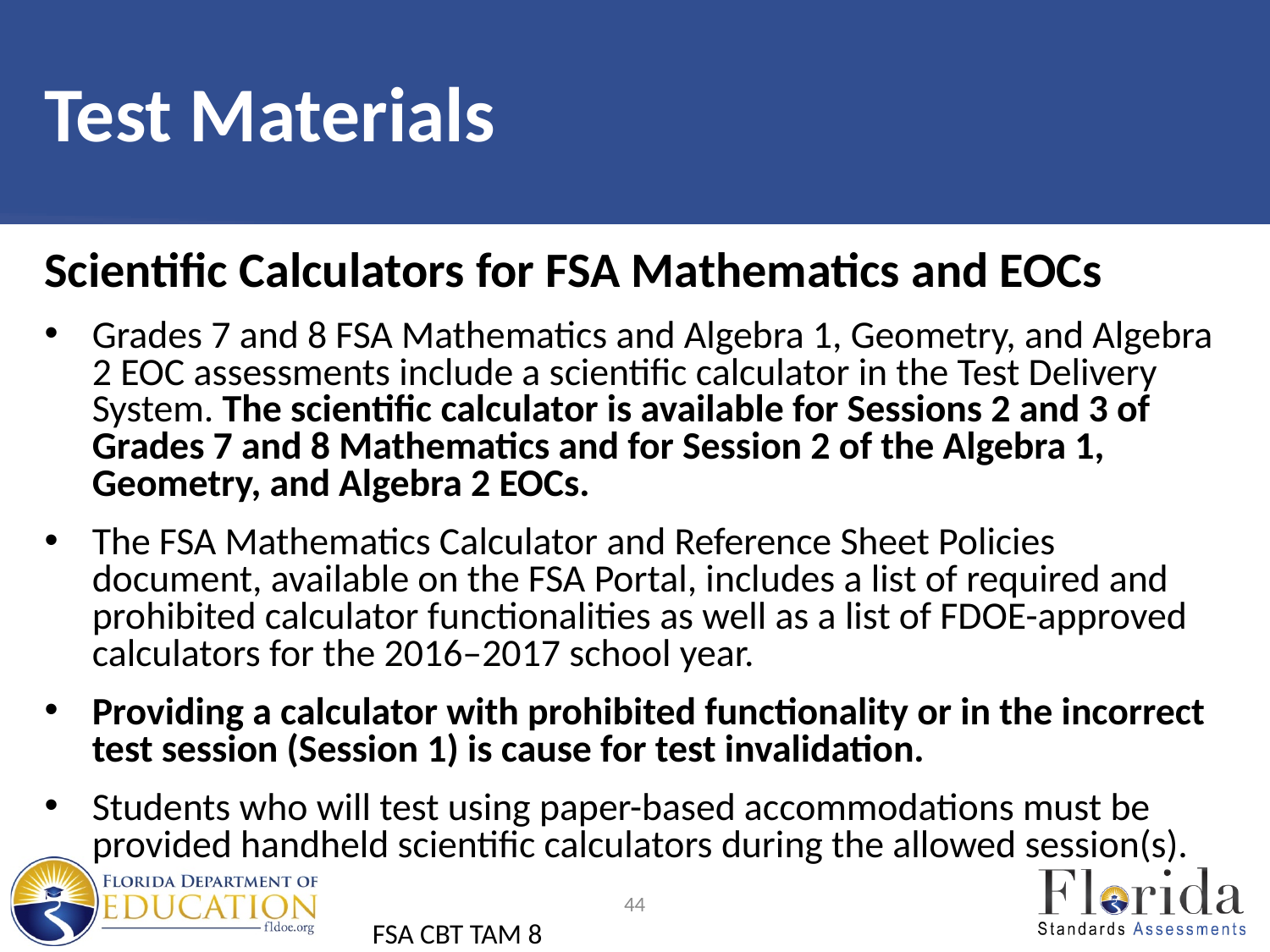

# Test Materials
Scientific Calculators for FSA Mathematics and EOCs
Grades 7 and 8 FSA Mathematics and Algebra 1, Geometry, and Algebra 2 EOC assessments include a scientific calculator in the Test Delivery System. The scientific calculator is available for Sessions 2 and 3 of Grades 7 and 8 Mathematics and for Session 2 of the Algebra 1, Geometry, and Algebra 2 EOCs.
The FSA Mathematics Calculator and Reference Sheet Policies document, available on the FSA Portal, includes a list of required and prohibited calculator functionalities as well as a list of FDOE-approved calculators for the 2016–2017 school year.
Providing a calculator with prohibited functionality or in the incorrect test session (Session 1) is cause for test invalidation.
Students who will test using paper-based accommodations must be provided handheld scientific calculators during the allowed session(s).

44
FSA CBT TAM 8